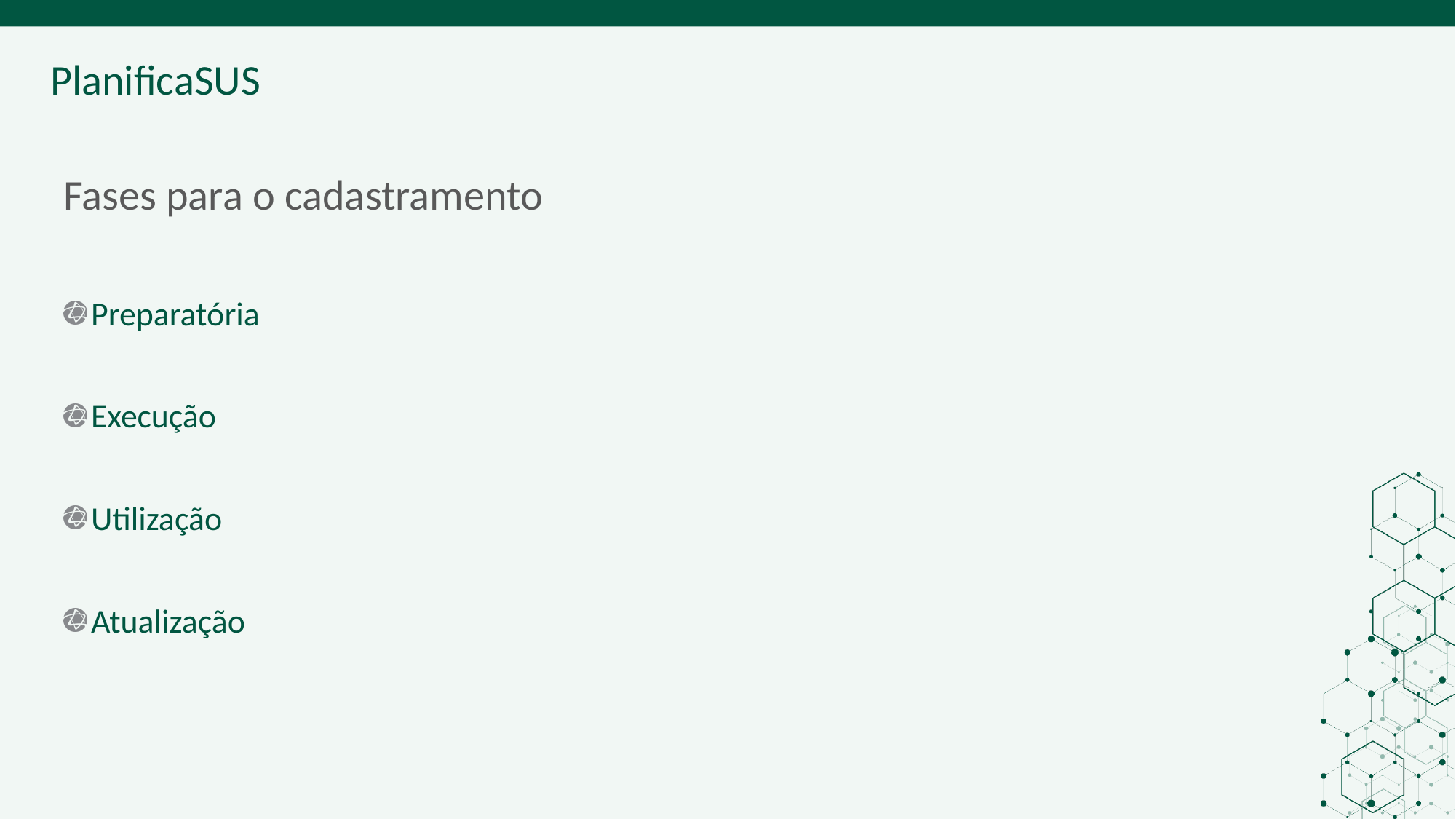

# Fases para o cadastramento
Preparatória

Execução

Utilização

Atualização